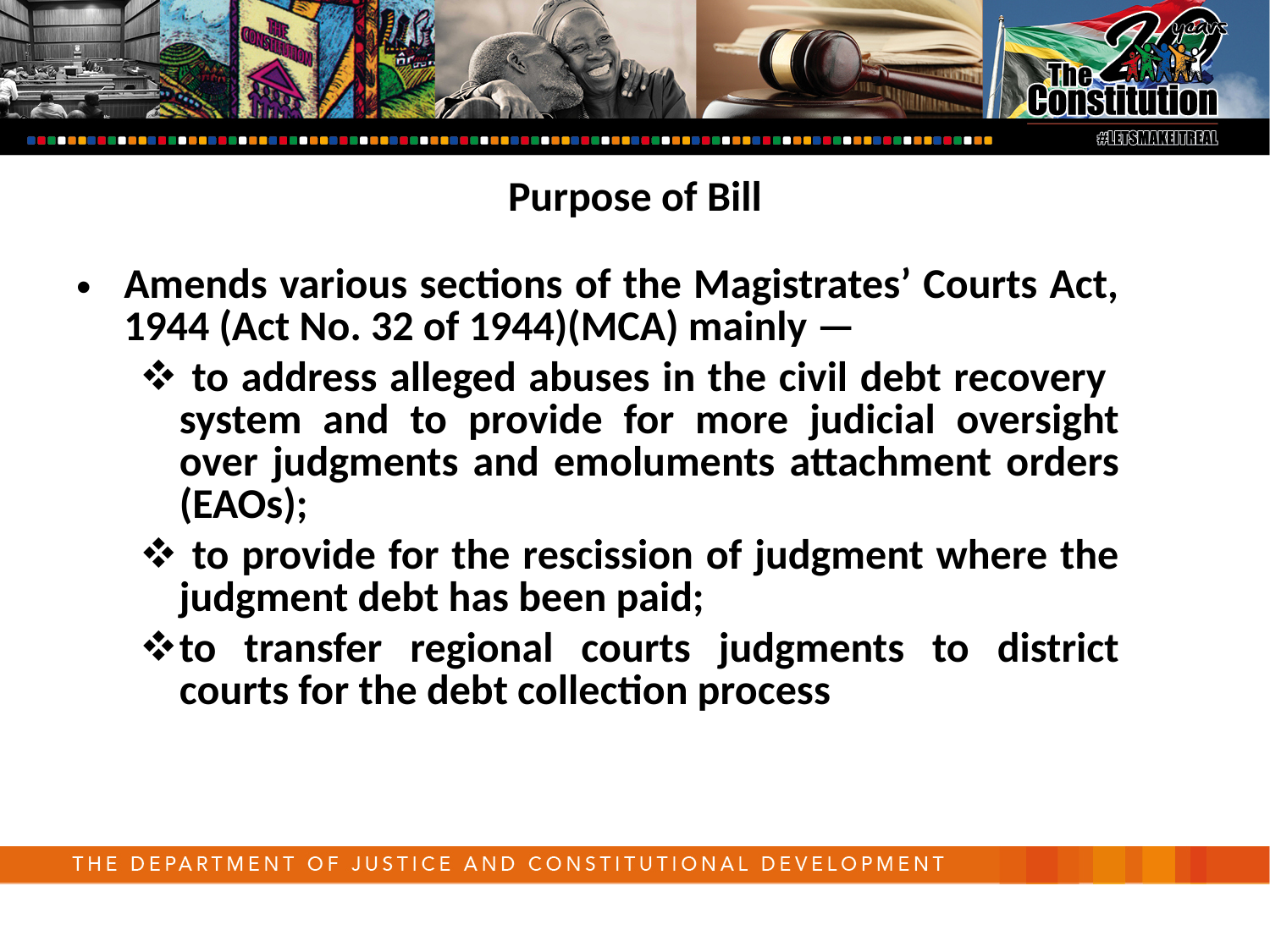

Purpose of Bill
Amends various sections of the Magistrates’ Courts Act, 1944 (Act No. 32 of 1944)(MCA) mainly —
 to address alleged abuses in the civil debt recovery  system and to provide for more judicial oversight over judgments and emoluments attachment orders (EAOs);
 to provide for the rescission of judgment where the judgment debt has been paid;
to transfer regional courts judgments to district courts for the debt collection process